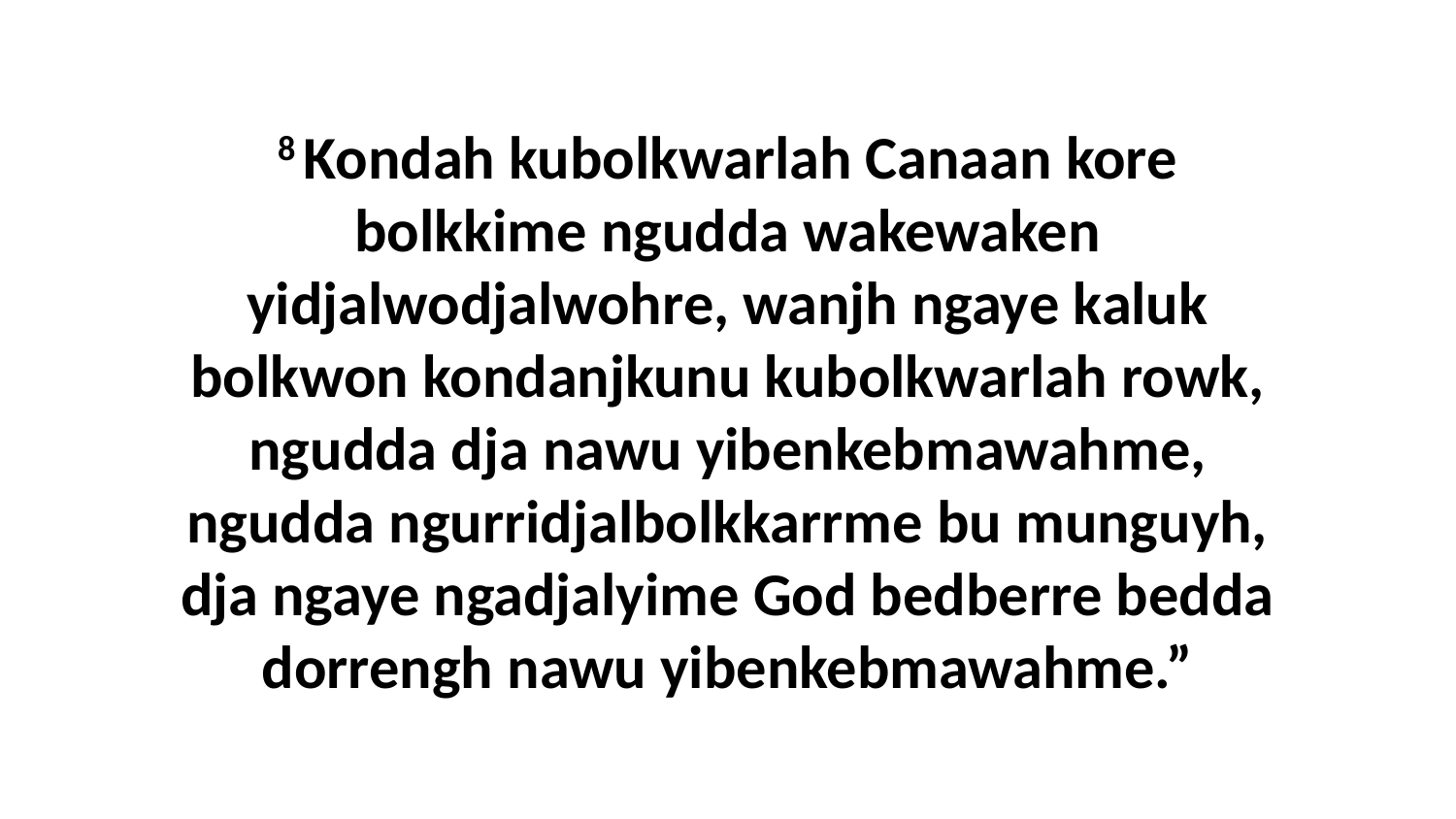

8 Kondah kubolkwarlah Canaan kore bolkkime ngudda wakewaken yidjalwodjalwohre, wanjh ngaye kaluk bolkwon kondanjkunu kubolkwarlah rowk, ngudda dja nawu yibenkebmawahme, ngudda ngurridjalbolkkarrme bu munguyh, dja ngaye ngadjalyime God bedberre bedda dorrengh nawu yibenkebmawahme.”